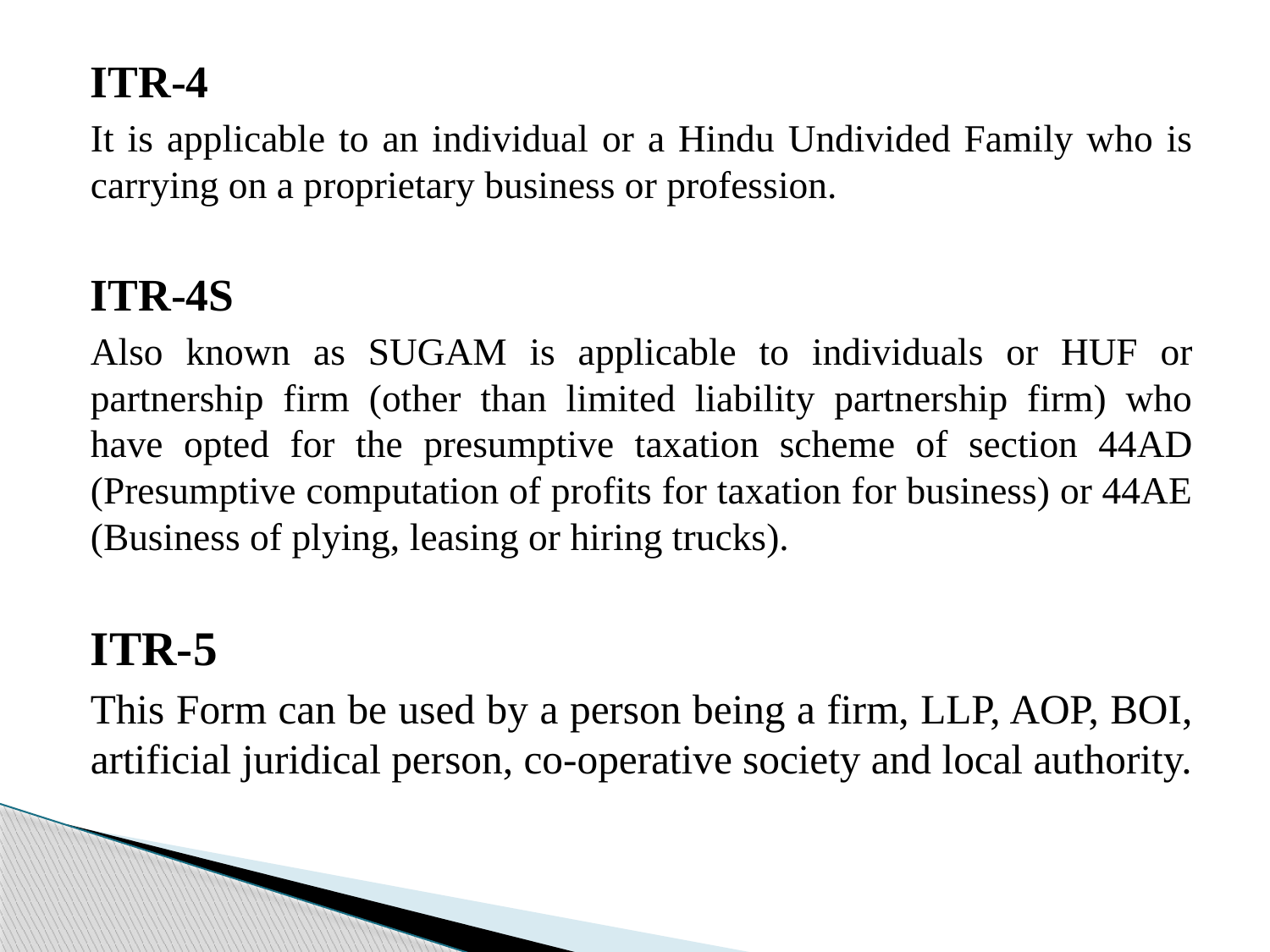

ITR-4
It is applicable to an individual or a Hindu Undivided Family who is carrying on a proprietary business or profession.

ITR-4S
Also known as SUGAM is applicable to individuals or HUF or partnership firm (other than limited liability partnership firm) who have opted for the presumptive taxation scheme of section 44AD (Presumptive computation of profits for taxation for business) or 44AE (Business of plying, leasing or hiring trucks).

ITR-5
This Form can be used by a person being a firm, LLP, AOP, BOI, artificial juridical person, co-operative society and local authority.